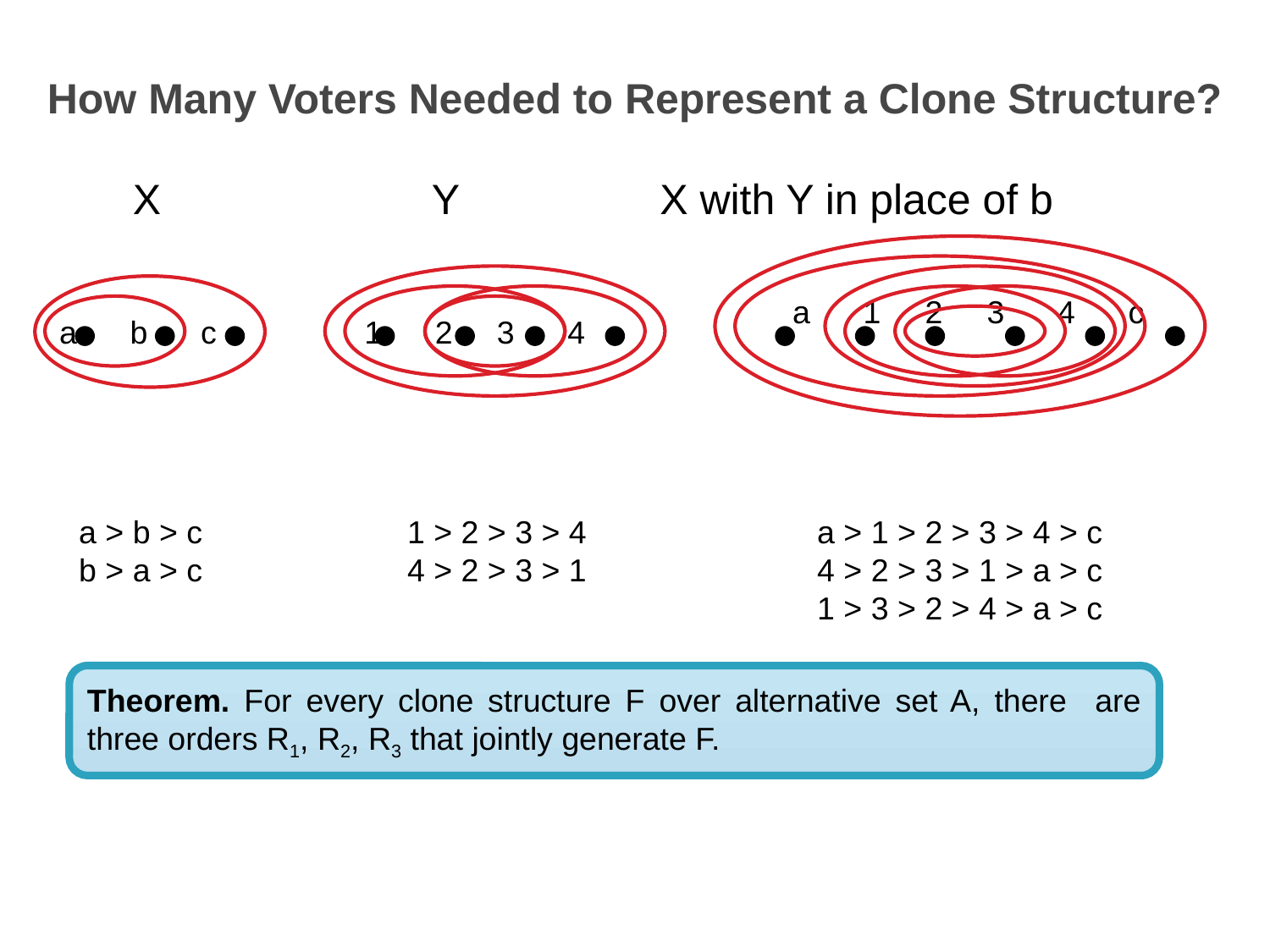

# How Many Voters Needed to Represent a Clone Structure?
   X                       Y                 X with Y in place of b

a      1     2     3      4      c

a      b      c
1      2     3      4

a > b > c
b > a > c
1 > 2 > 3 > 4
4 > 2 > 3 > 1
a > 1 > 2 > 3 > 4 > c
4 > 2 > 3 > 1 > a > c
1 > 3 > 2 > 4 > a > c
Theorem. For every clone structure F over alternative set A, there  are three orders R1, R2, R3 that jointly generate F.